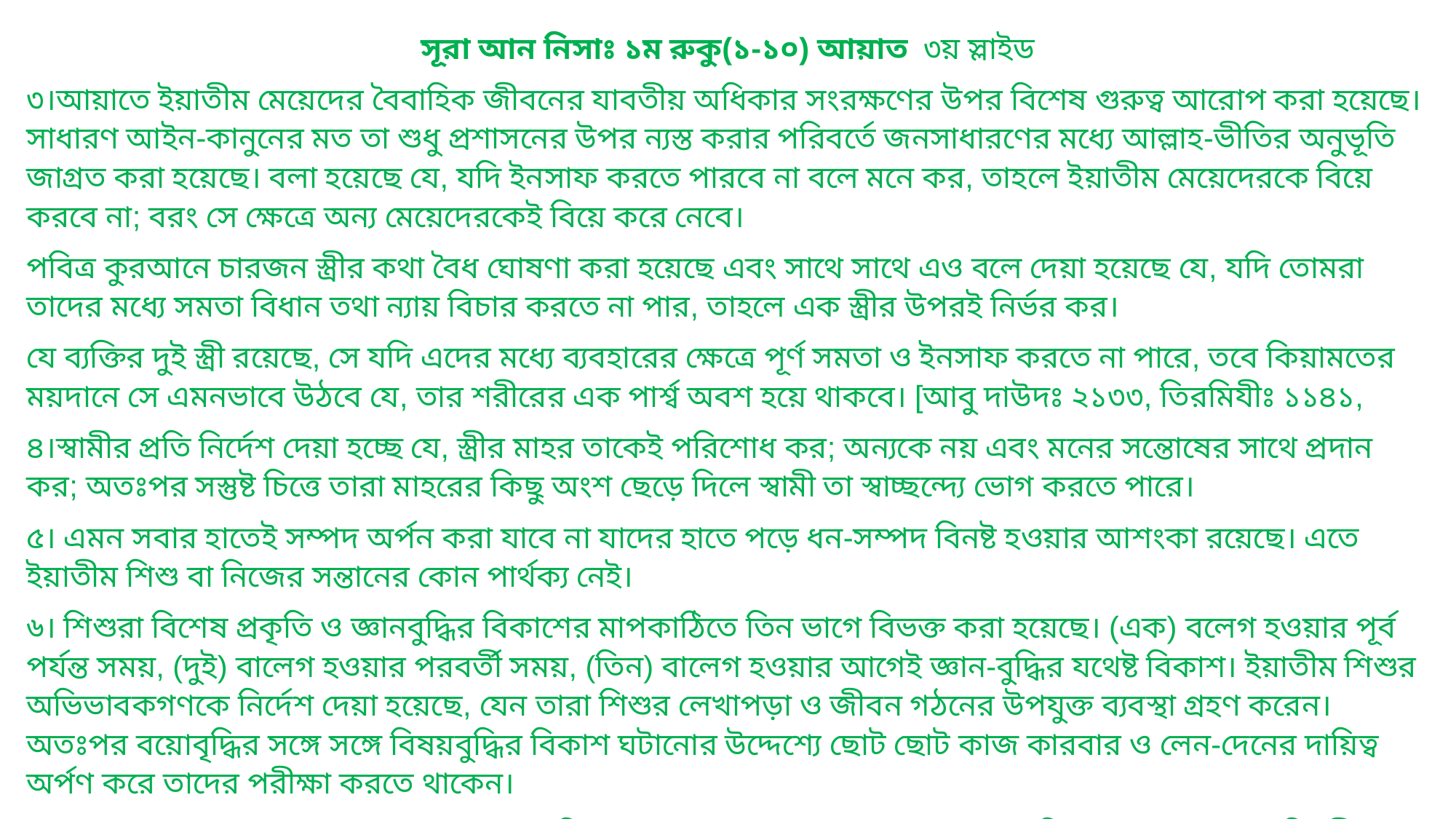

সূরা আন নিসাঃ ১ম রুকু(১-১০) আয়াত  ৩য় স্লাইড
৩।আয়াতে ইয়াতীম মেয়েদের বৈবাহিক জীবনের যাবতীয় অধিকার সংরক্ষণের উপর বিশেষ গুরুত্ব আরোপ করা হয়েছে। সাধারণ আইন-কানুনের মত তা শুধু প্রশাসনের উপর ন্যস্ত করার পরিবর্তে জনসাধারণের মধ্যে আল্লাহ-ভীতির অনুভূতি জাগ্রত করা হয়েছে। বলা হয়েছে যে, যদি ইনসাফ করতে পারবে না বলে মনে কর, তাহলে ইয়াতীম মেয়েদেরকে বিয়ে করবে না; বরং সে ক্ষেত্রে অন্য মেয়েদেরকেই বিয়ে করে নেবে।
পবিত্র কুরআনে চারজন স্ত্রীর কথা বৈধ ঘোষণা করা হয়েছে এবং সাথে সাথে এও বলে দেয়া হয়েছে যে, যদি তোমরা তাদের মধ্যে সমতা বিধান তথা ন্যায় বিচার করতে না পার, তাহলে এক স্ত্রীর উপরই নির্ভর কর।
যে ব্যক্তির দুই স্ত্রী রয়েছে, সে যদি এদের মধ্যে ব্যবহারের ক্ষেত্রে পূর্ণ সমতা ও ইনসাফ করতে না পারে, তবে কিয়ামতের ময়দানে সে এমনভাবে উঠবে যে, তার শরীরের এক পার্শ্ব অবশ হয়ে থাকবে। [আবু দাউদঃ ২১৩৩, তিরমিযীঃ ১১৪১,
৪।স্বামীর প্রতি নির্দেশ দেয়া হচ্ছে যে, স্ত্রীর মাহর তাকেই পরিশোধ কর; অন্যকে নয় এবং মনের সন্তোষের সাথে প্রদান কর; অতঃপর সস্তুষ্ট চিত্তে তারা মাহরের কিছু অংশ ছেড়ে দিলে স্বামী তা স্বাচ্ছন্দ্যে ভোগ করতে পারে।
৫। এমন সবার হাতেই সম্পদ অর্পন করা যাবে না যাদের হাতে পড়ে ধন-সম্পদ বিনষ্ট হওয়ার আশংকা রয়েছে। এতে ইয়াতীম শিশু বা নিজের সন্তানের কোন পার্থক্য নেই।
৬। শিশুরা বিশেষ প্রকৃতি ও জ্ঞানবুদ্ধির বিকাশের মাপকাঠিতে তিন ভাগে বিভক্ত করা হয়েছে। (এক) বলেগ হওয়ার পূর্ব পর্যন্ত সময়, (দুই) বালেগ হওয়ার পরবর্তী সময়, (তিন) বালেগ হওয়ার আগেই জ্ঞান-বুদ্ধির যথেষ্ট বিকাশ। ইয়াতীম শিশুর অভিভাবকগণকে নির্দেশ দেয়া হয়েছে, যেন তারা শিশুর লেখাপড়া ও জীবন গঠনের উপযুক্ত ব্যবস্থা গ্রহণ করেন। অতঃপর বয়োবৃদ্ধির সঙ্গে সঙ্গে বিষয়বুদ্ধির বিকাশ ঘটানোর উদ্দেশ্যে ছোট ছোট কাজ কারবার ও লেন-দেনের দায়িত্ব অর্পণ করে তাদের পরীক্ষা করতে থাকেন।
তারা বড় হয়ে যাবে বলে অপচয় করে তাড়াতাড়ি খেয়ে ফেল না। যে অভাবমুক্ত সে যেন নিবৃত্ত থাকে এবং যে বিত্তহীন সে যেন সংযত পরিমাণে ভোগ করে।সম্পদ ফিরিয়ে দিবে তখন সাক্ষী রেখো। আর হিসেব গ্রহণে আল্লাহই যথেষ্ট।